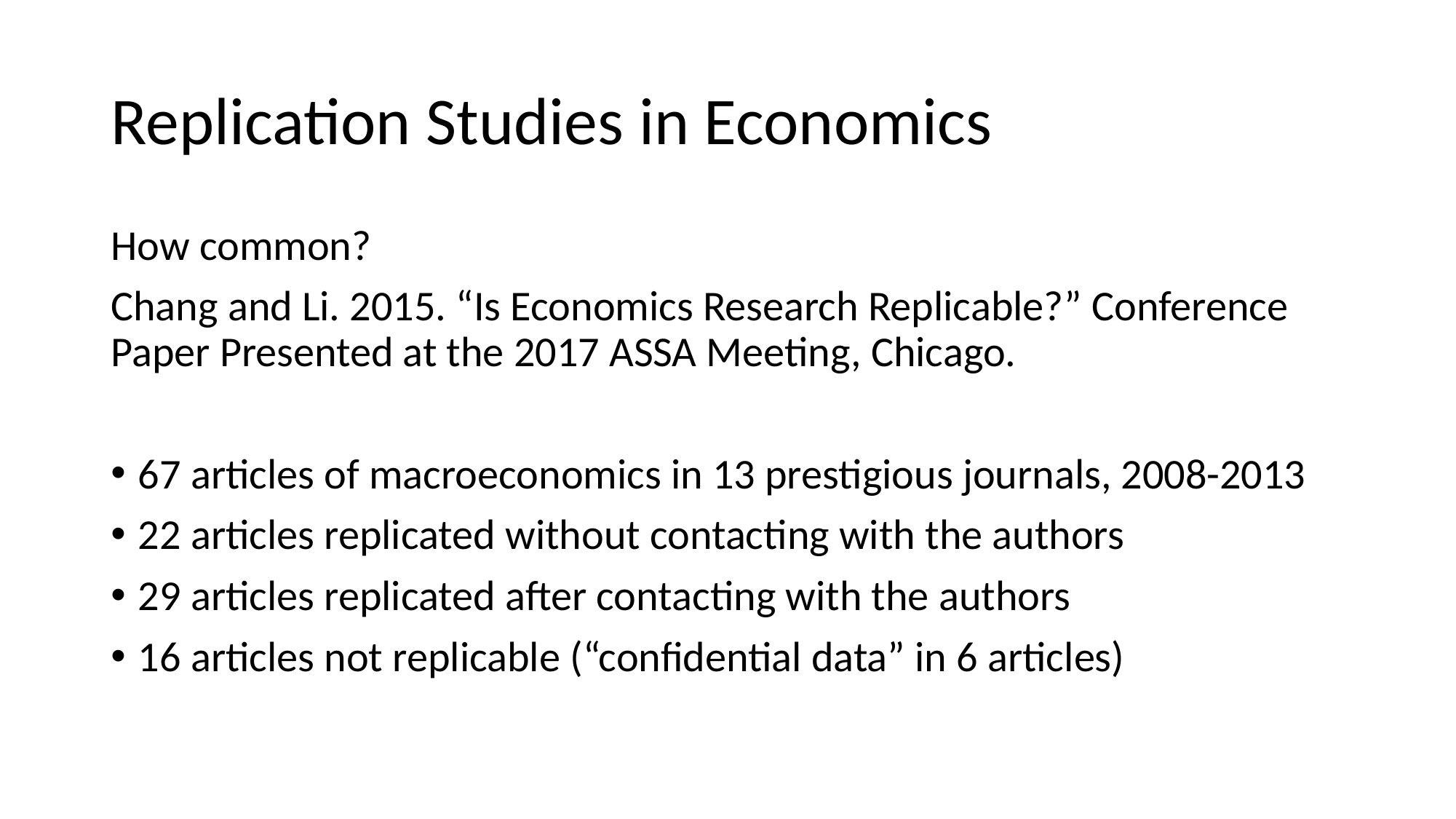

# Replication Studies in Economics
How common?
Chang and Li. 2015. “Is Economics Research Replicable?” Conference Paper Presented at the 2017 ASSA Meeting, Chicago.

67 articles of macroeconomics in 13 prestigious journals, 2008-2013
22 articles replicated without contacting with the authors
29 articles replicated after contacting with the authors
16 articles not replicable (“confidential data” in 6 articles)